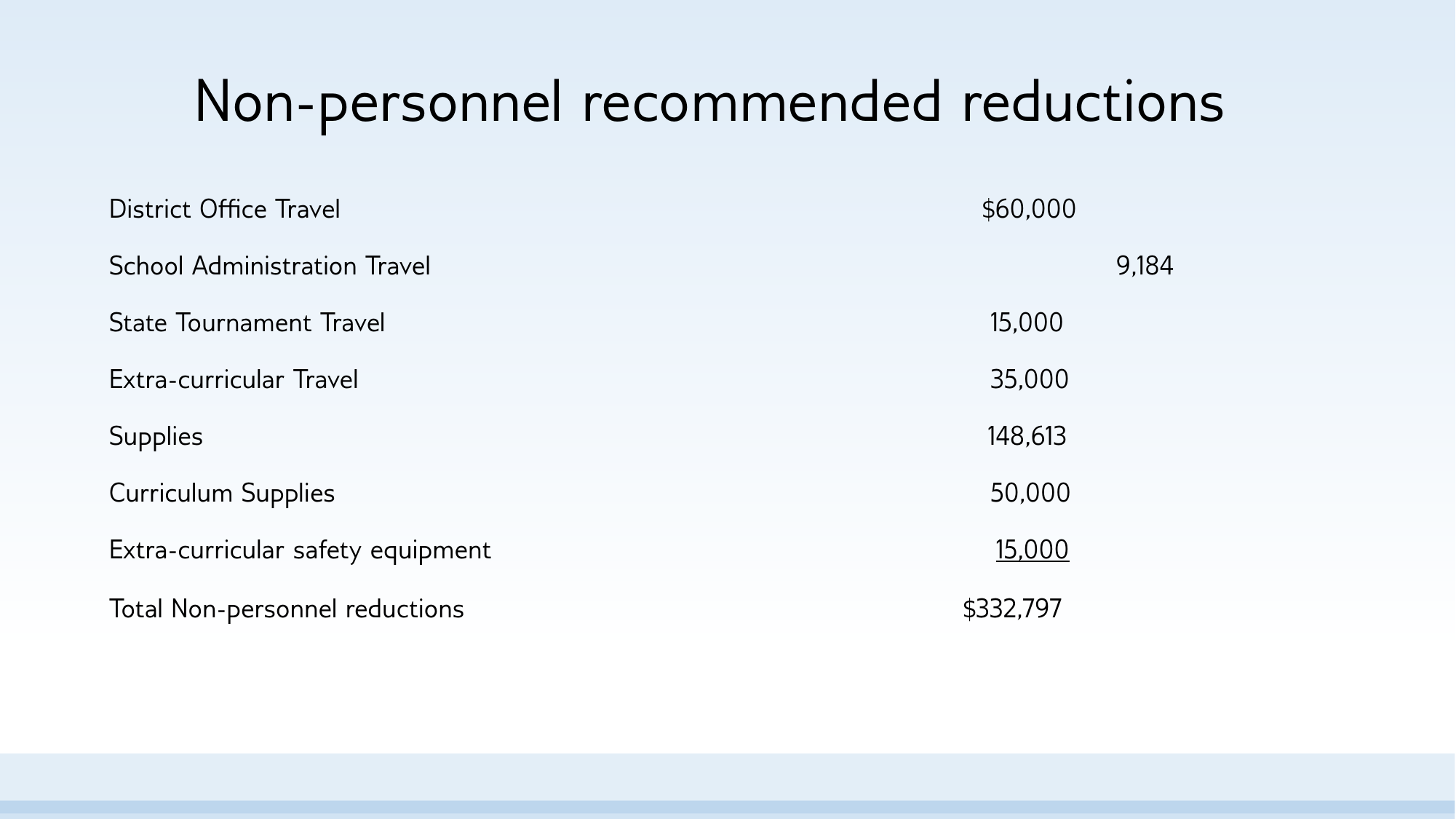

# Non-personnel recommended reductions
District Office Travel 						$60,000
School Administration Travel 					  	   9,184
State Tournament Travel 						 15,000
Extra-curricular Travel 						 35,000
Supplies							              148,613
Curriculum Supplies						 50,000
Extra-curricular safety equipment				               15,000
Total Non-personnel reductions				           $332,797